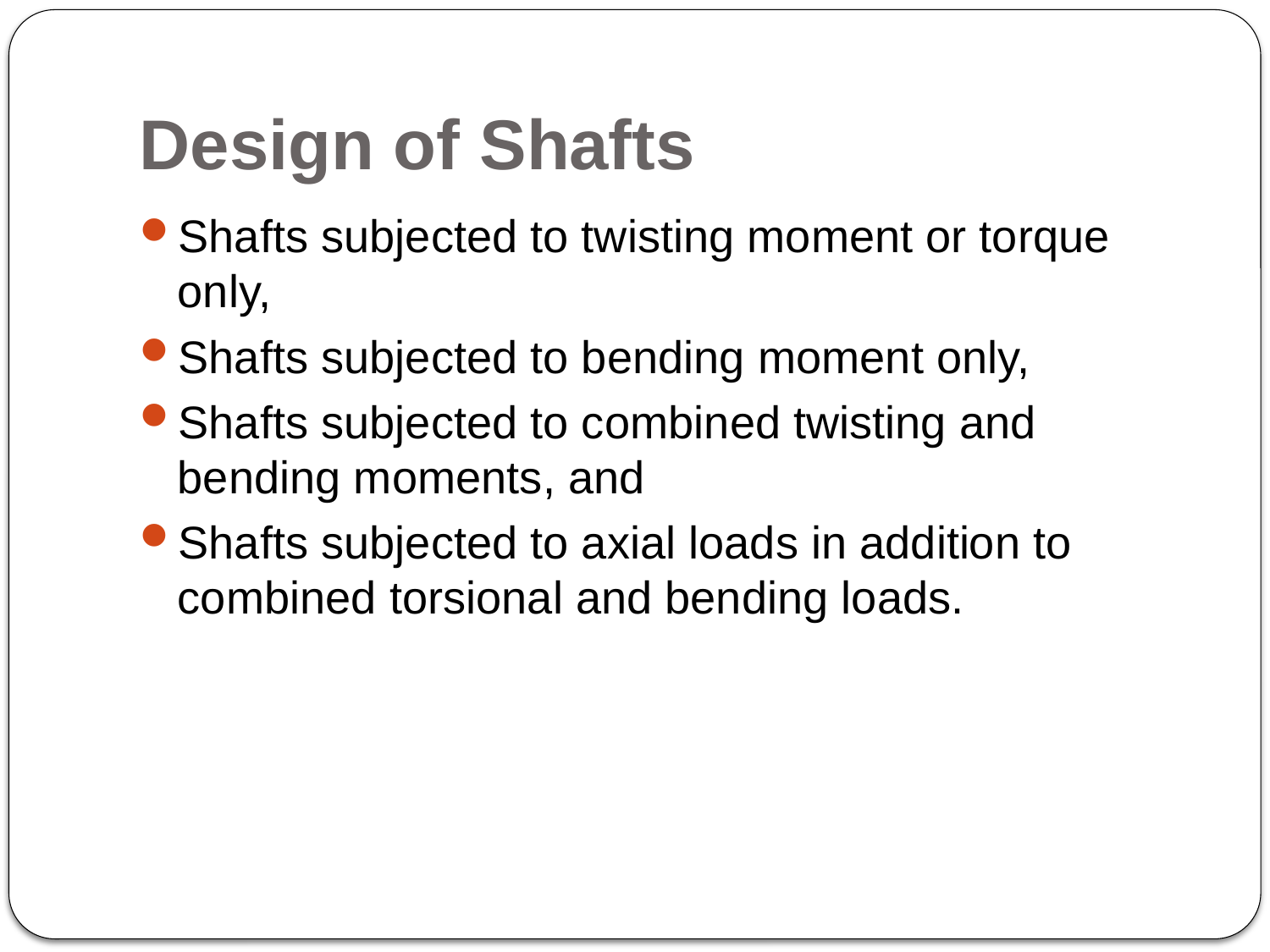

# Design of Shafts
Shafts subjected to twisting moment or torque only,
Shafts subjected to bending moment only,
Shafts subjected to combined twisting and bending moments, and
Shafts subjected to axial loads in addition to combined torsional and bending loads.